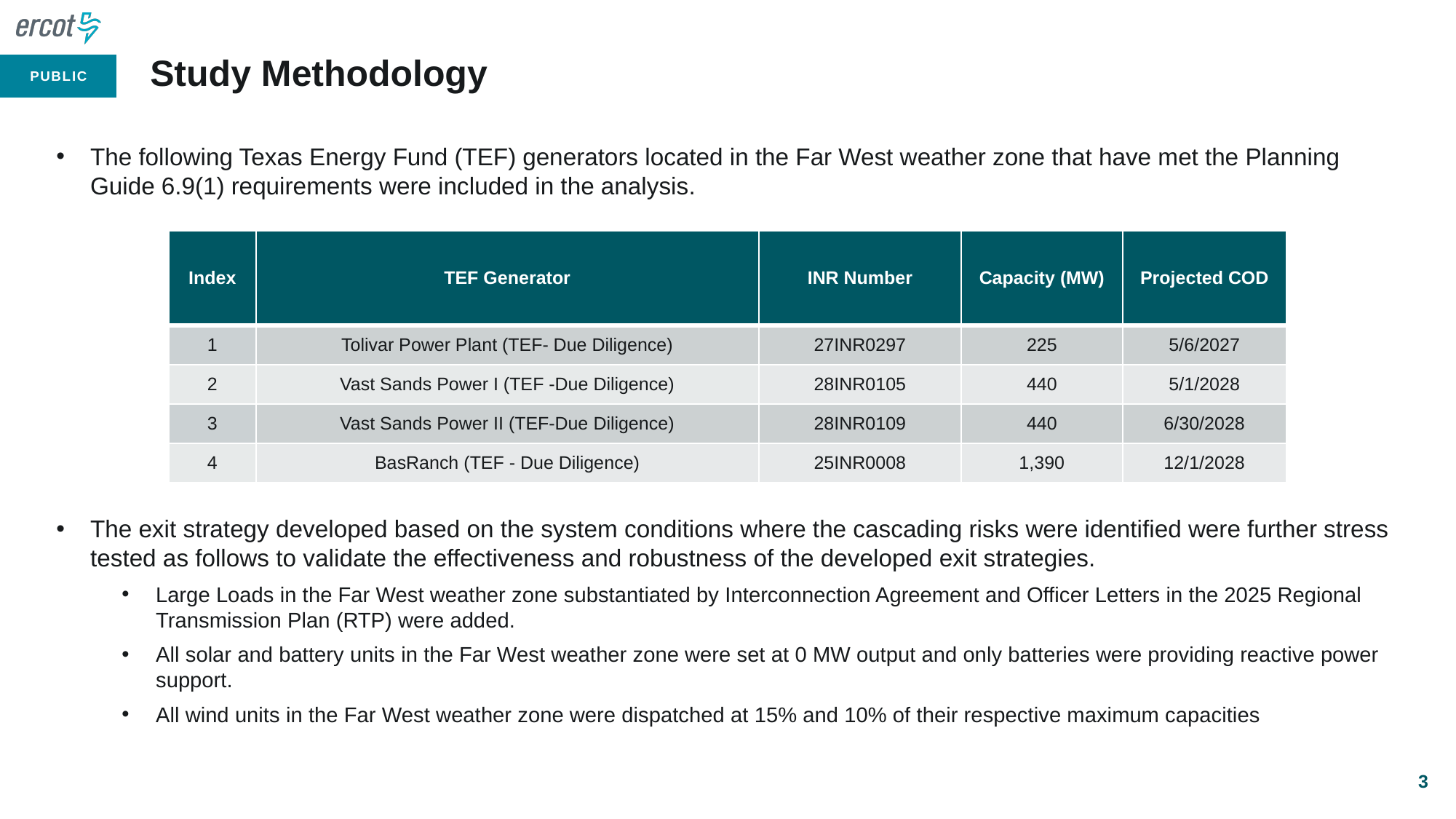

# Study Methodology
The following Texas Energy Fund (TEF) generators located in the Far West weather zone that have met the Planning Guide 6.9(1) requirements were included in the analysis.

The exit strategy developed based on the system conditions where the cascading risks were identified were further stress tested as follows to validate the effectiveness and robustness of the developed exit strategies.
Large Loads in the Far West weather zone substantiated by Interconnection Agreement and Officer Letters in the 2025 Regional Transmission Plan (RTP) were added.
All solar and battery units in the Far West weather zone were set at 0 MW output and only batteries were providing reactive power support.
All wind units in the Far West weather zone were dispatched at 15% and 10% of their respective maximum capacities

| Index | TEF Generator | INR Number | Capacity (MW) | Projected COD |
| --- | --- | --- | --- | --- |
| 1 | Tolivar Power Plant (TEF- Due Diligence) | 27INR0297 | 225 | 5/6/2027 |
| 2 | Vast Sands Power I (TEF -Due Diligence) | 28INR0105 | 440 | 5/1/2028 |
| 3 | Vast Sands Power II (TEF-Due Diligence) | 28INR0109 | 440 | 6/30/2028 |
| 4 | BasRanch (TEF - Due Diligence) | 25INR0008 | 1,390 | 12/1/2028 |
3